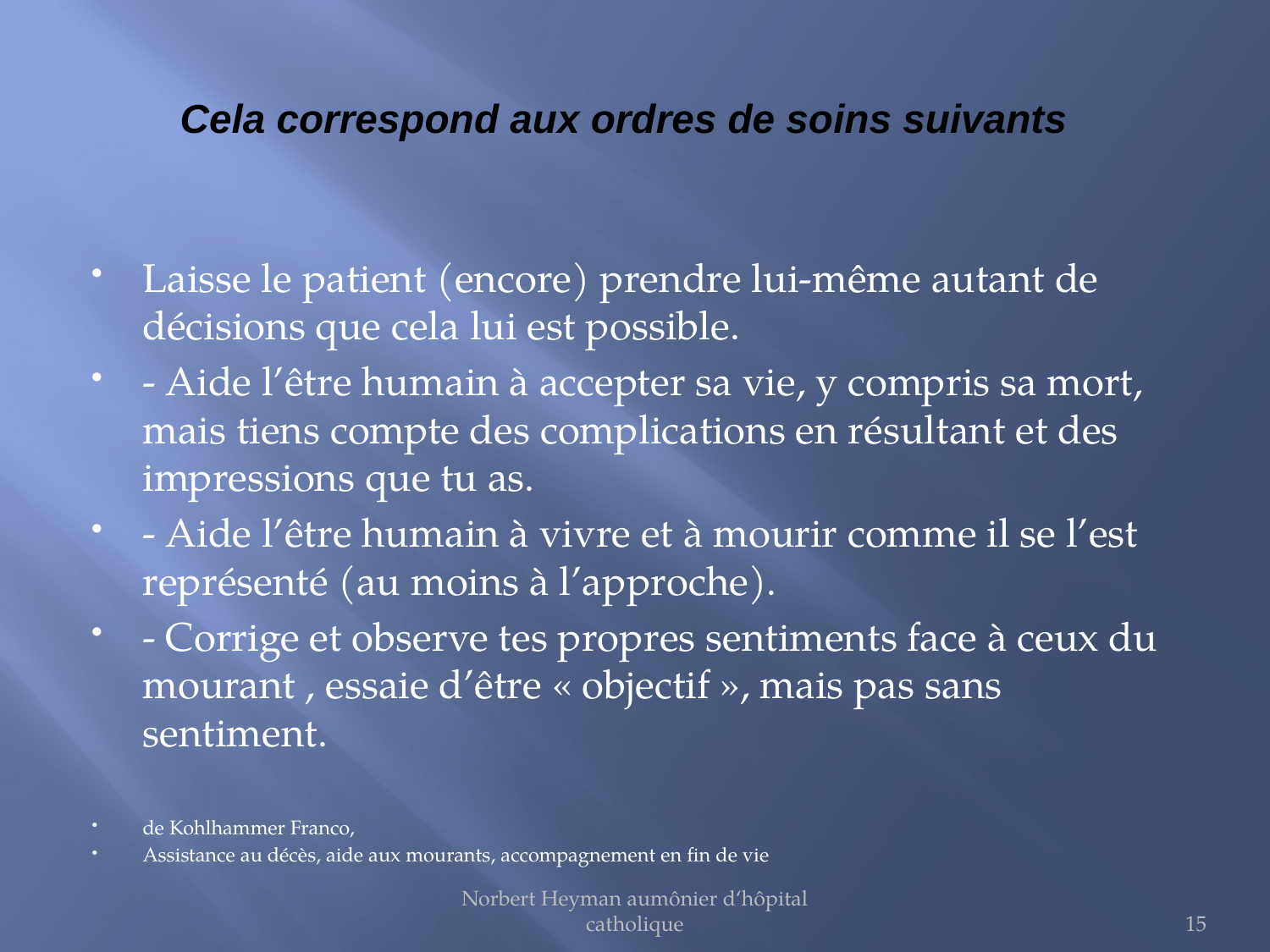

# Cela correspond aux ordres de soins suivants
Laisse le patient (encore) prendre lui-même autant de décisions que cela lui est possible.
- Aide l’être humain à accepter sa vie, y compris sa mort, mais tiens compte des complications en résultant et des  impressions que tu as.
- Aide l’être humain à vivre et à mourir comme il se l’est représenté (au moins à l’approche).
- Corrige et observe tes propres sentiments face à ceux du mourant , essaie d’être « objectif », mais pas sans sentiment.

de Kohlhammer Franco,
Assistance au décès, aide aux mourants, accompagnement en fin de vie
Norbert Heyman aumônier d‘hôpital catholique
15